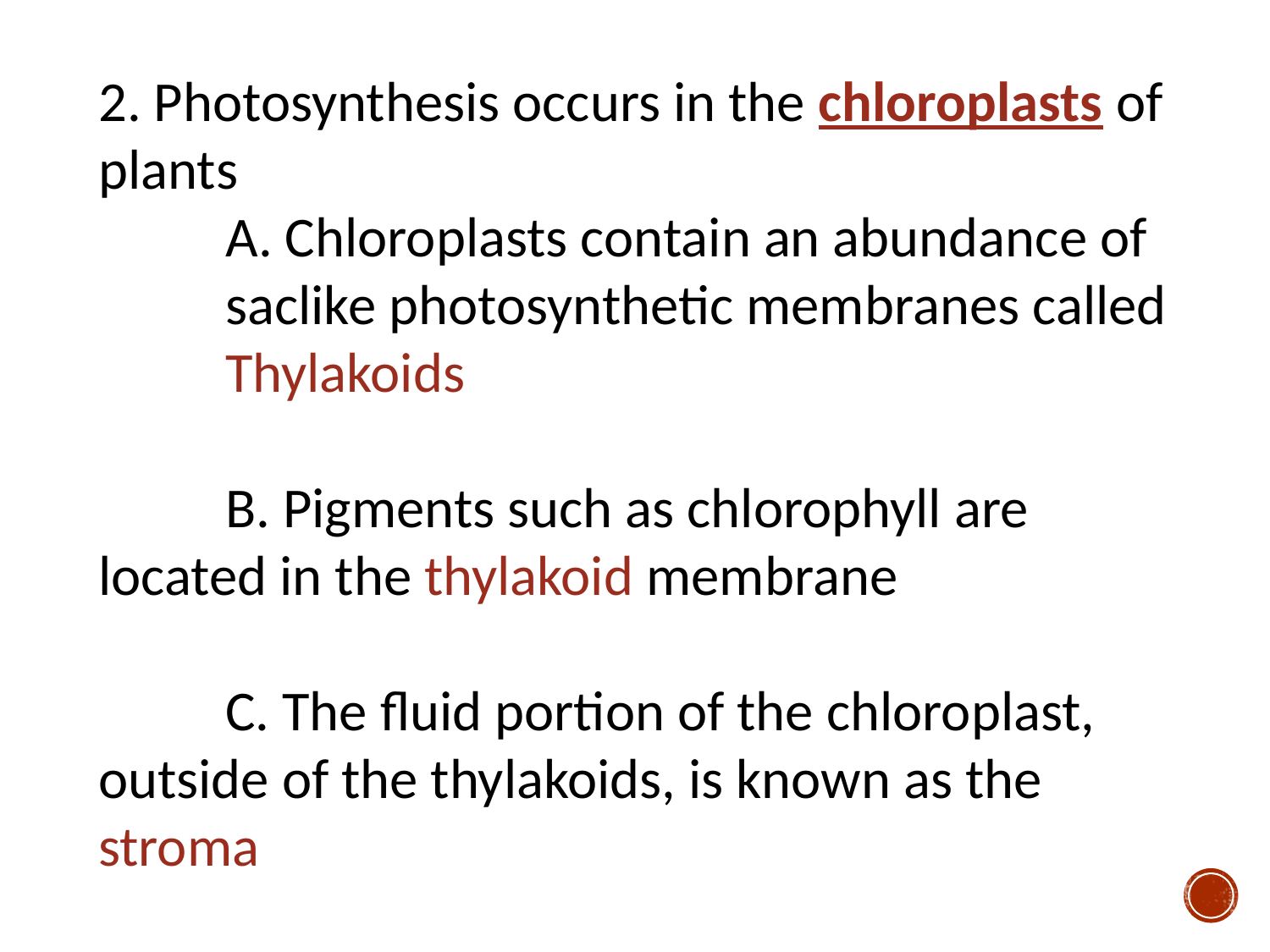

2. Photosynthesis occurs in the chloroplasts of plants
	A. Chloroplasts contain an abundance of 	saclike photosynthetic membranes called 	Thylakoids

	B. Pigments such as chlorophyll are 	located in the thylakoid membrane

	C. The fluid portion of the chloroplast, 	outside of the thylakoids, is known as the 	stroma